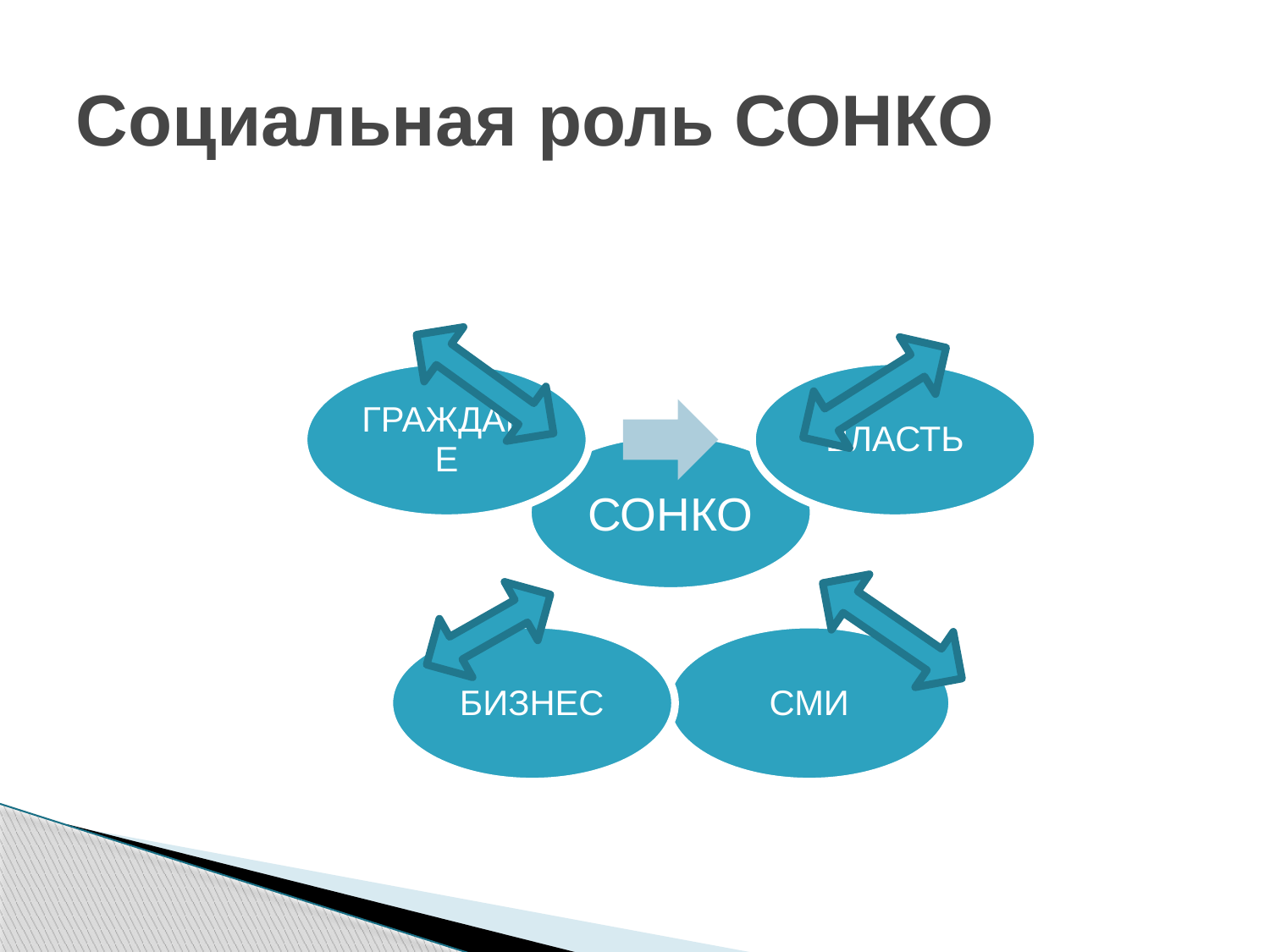

# Социальная роль СОНКО
СОНКО
ВЛАСТЬ
СМИ
БИЗНЕС
ГРАЖДАНЕ